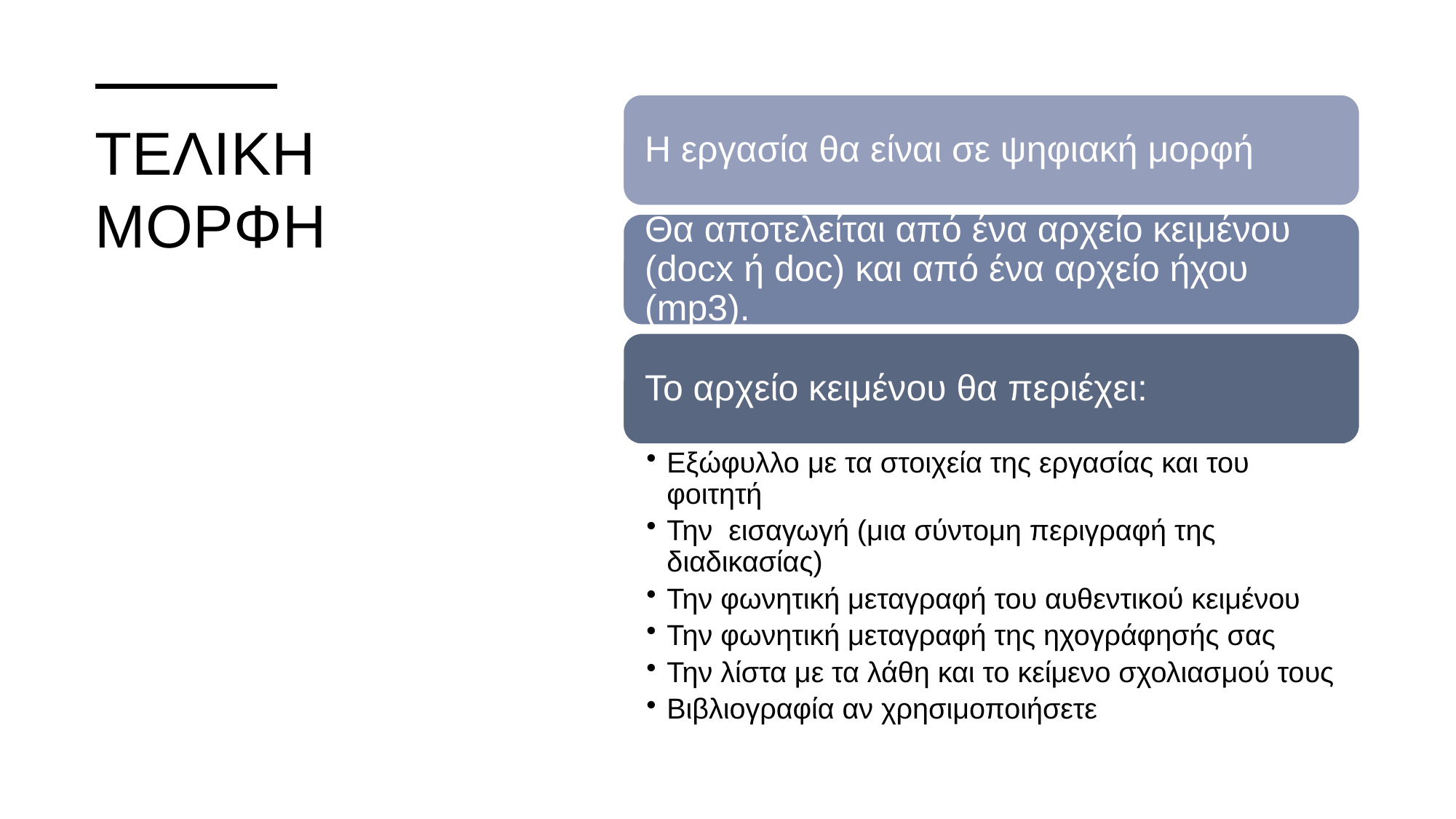

Η εργασία θα είναι σε ψηφιακή μορφή
Θα αποτελείται από ένα αρχείο κειμένου (docx ή doc) και από ένα αρχείο ήχου (mp3).
Το αρχείο κειμένου θα περιέχει:
Εξώφυλλο με τα στοιχεία της εργασίας και του φοιτητή
Την  εισαγωγή (μια σύντομη περιγραφή της διαδικασίας)
Την φωνητική μεταγραφή του αυθεντικού κειμένου
Την φωνητική μεταγραφή της ηχογράφησής σας
Την λίστα με τα λάθη και το κείμενο σχολιασμού τους
Βιβλιογραφία αν χρησιμοποιήσετε
# ΤΕΛΙΚΗ ΜΟΡΦΗ